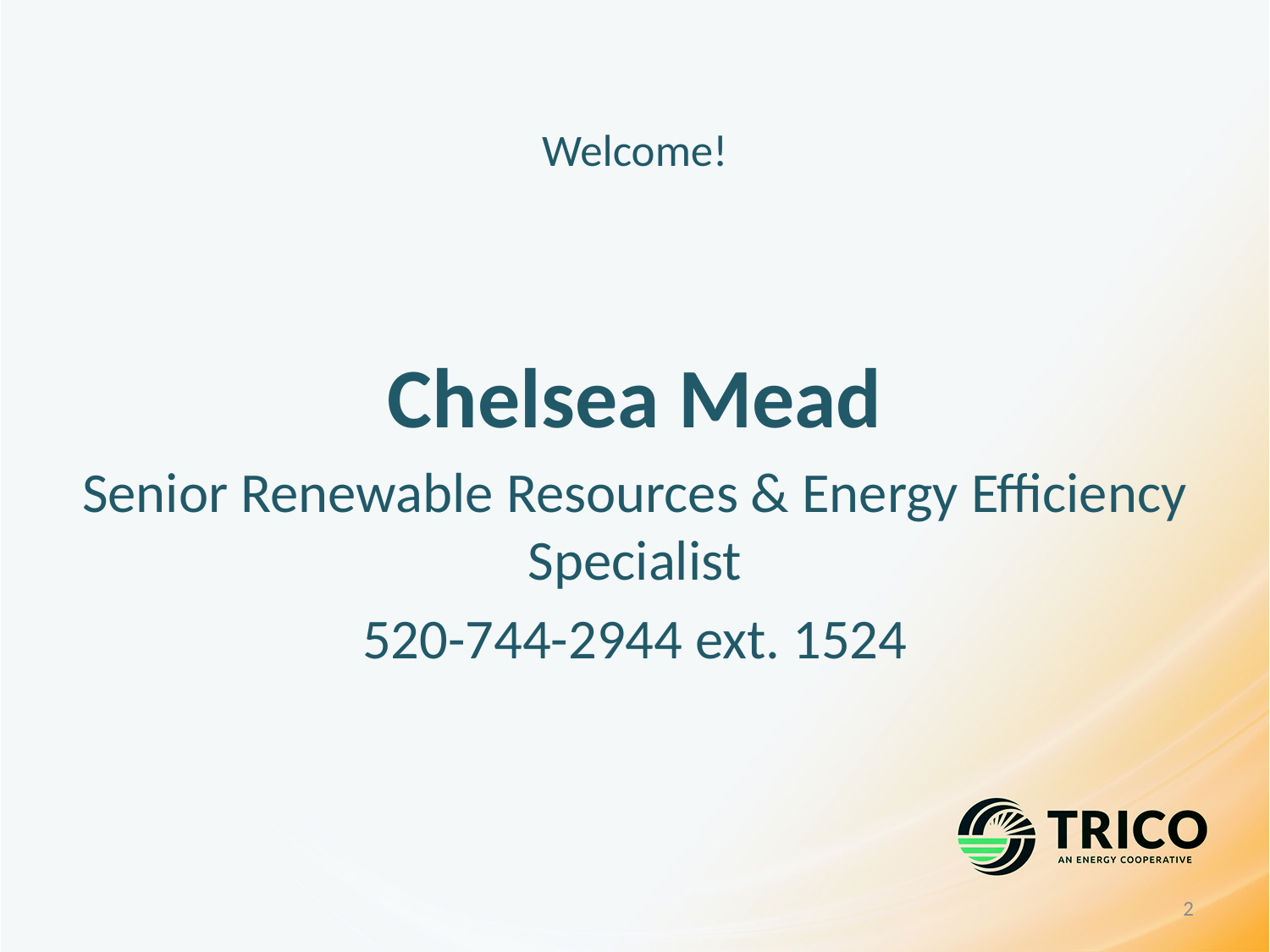

# Welcome!
Chelsea Mead
Senior Renewable Resources & Energy Efficiency Specialist
520-744-2944 ext. 1524

2